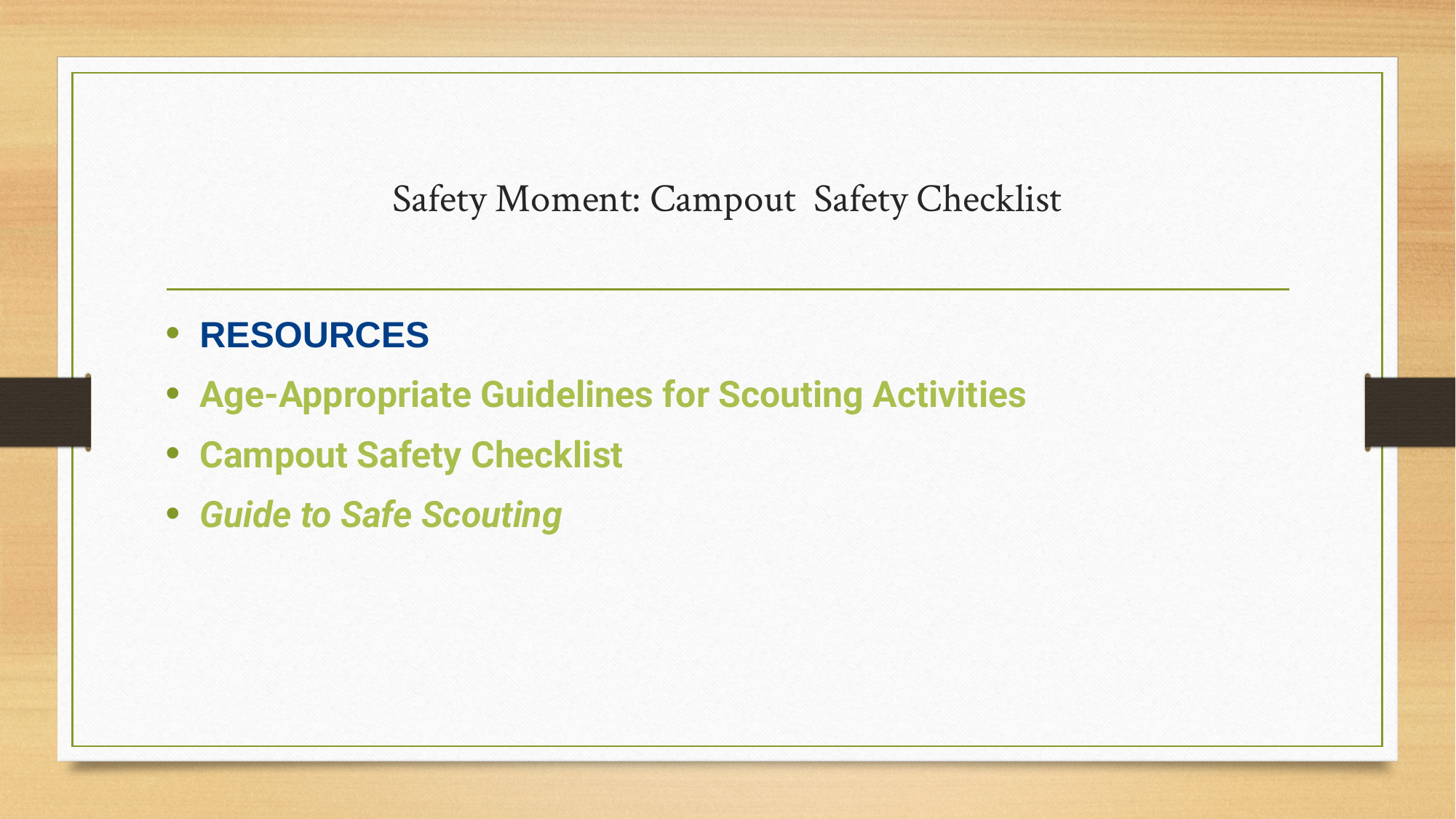

# Safety Moment: Campout  Safety Checklist
RESOURCES
Age-Appropriate Guidelines for Scouting Activities
Campout Safety Checklist
Guide to Safe Scouting